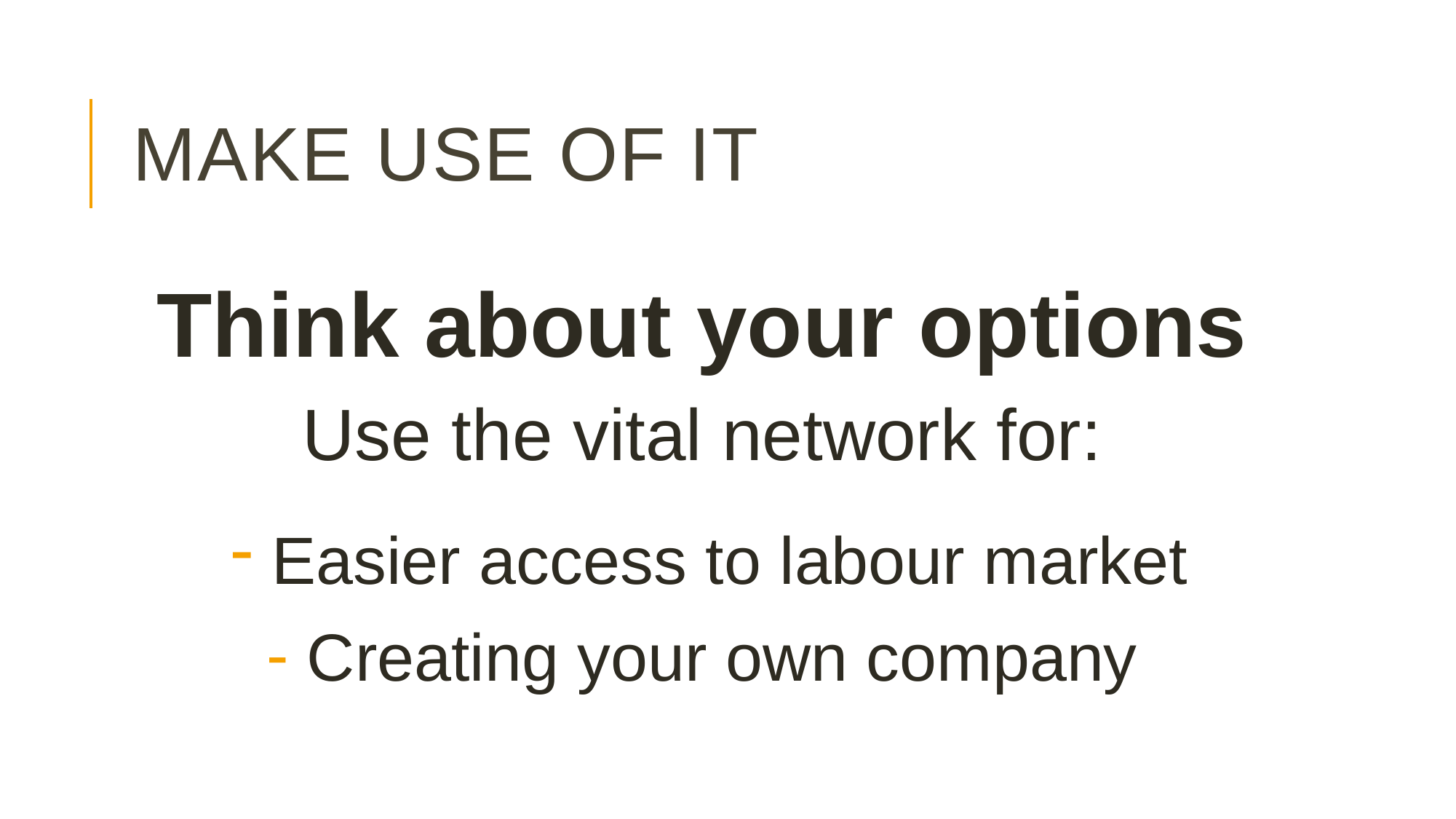

# MAKE use of it
Think about your options
Use the vital network for:

 Easier access to labour market
 Creating your own company